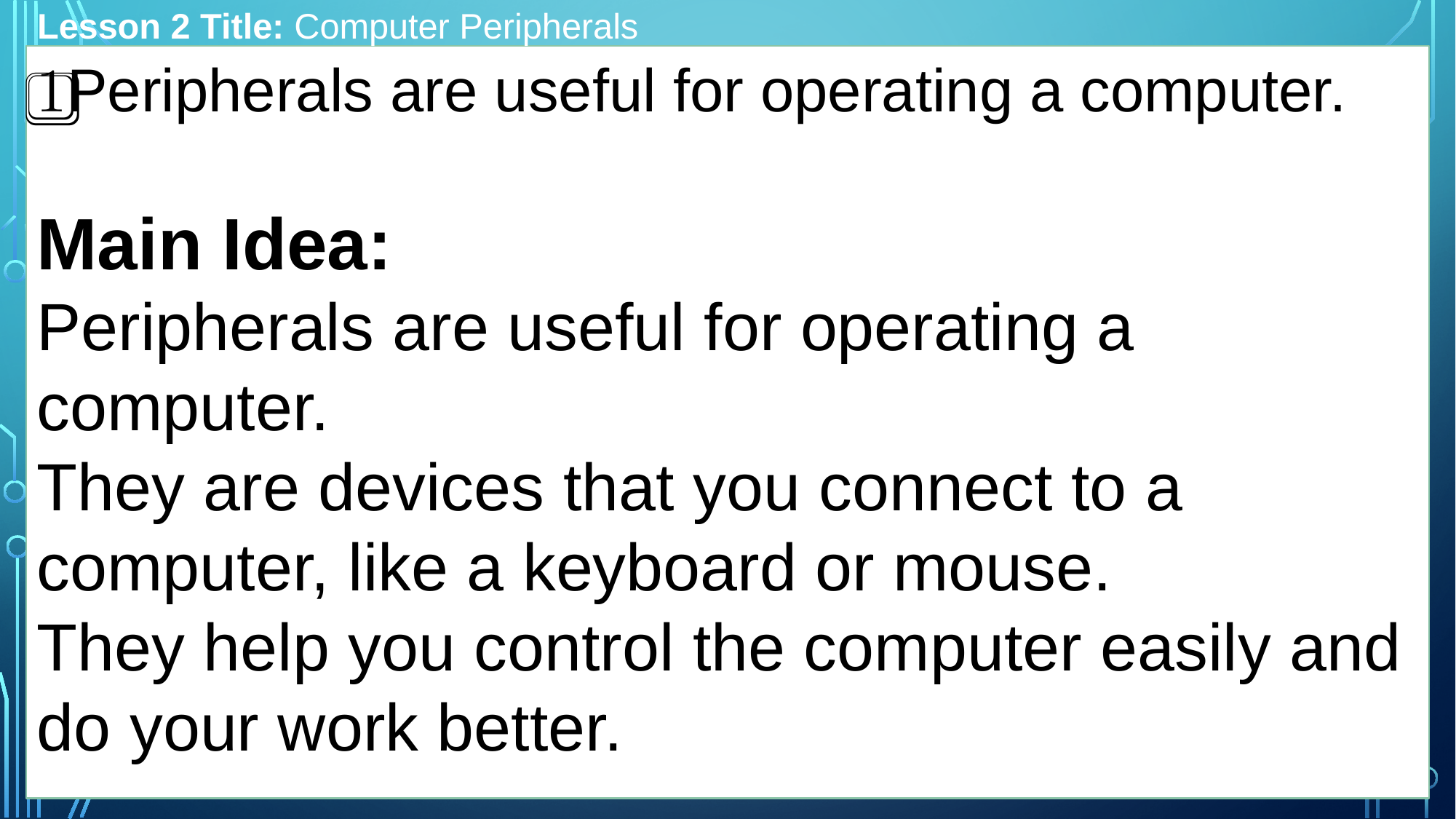

Lesson 2 Title: Computer Peripherals

1️⃣Peripherals are useful for operating a computer.

Main Idea:
Peripherals are useful for operating a computer.
They are devices that you connect to a computer, like a keyboard or mouse.
They help you control the computer easily and do your work better.